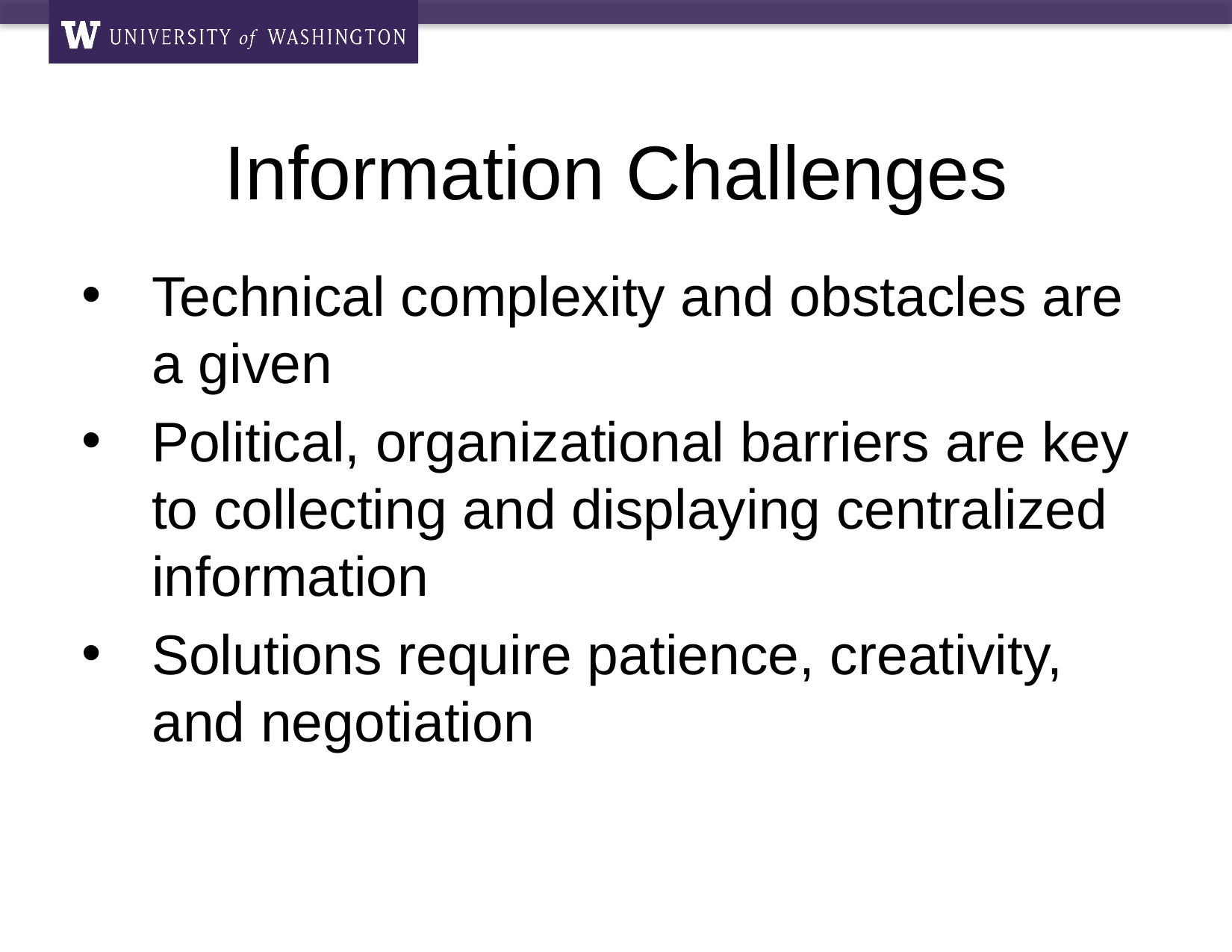

# Information Challenges
Technical complexity and obstacles are a given
Political, organizational barriers are key to collecting and displaying centralized information
Solutions require patience, creativity, and negotiation